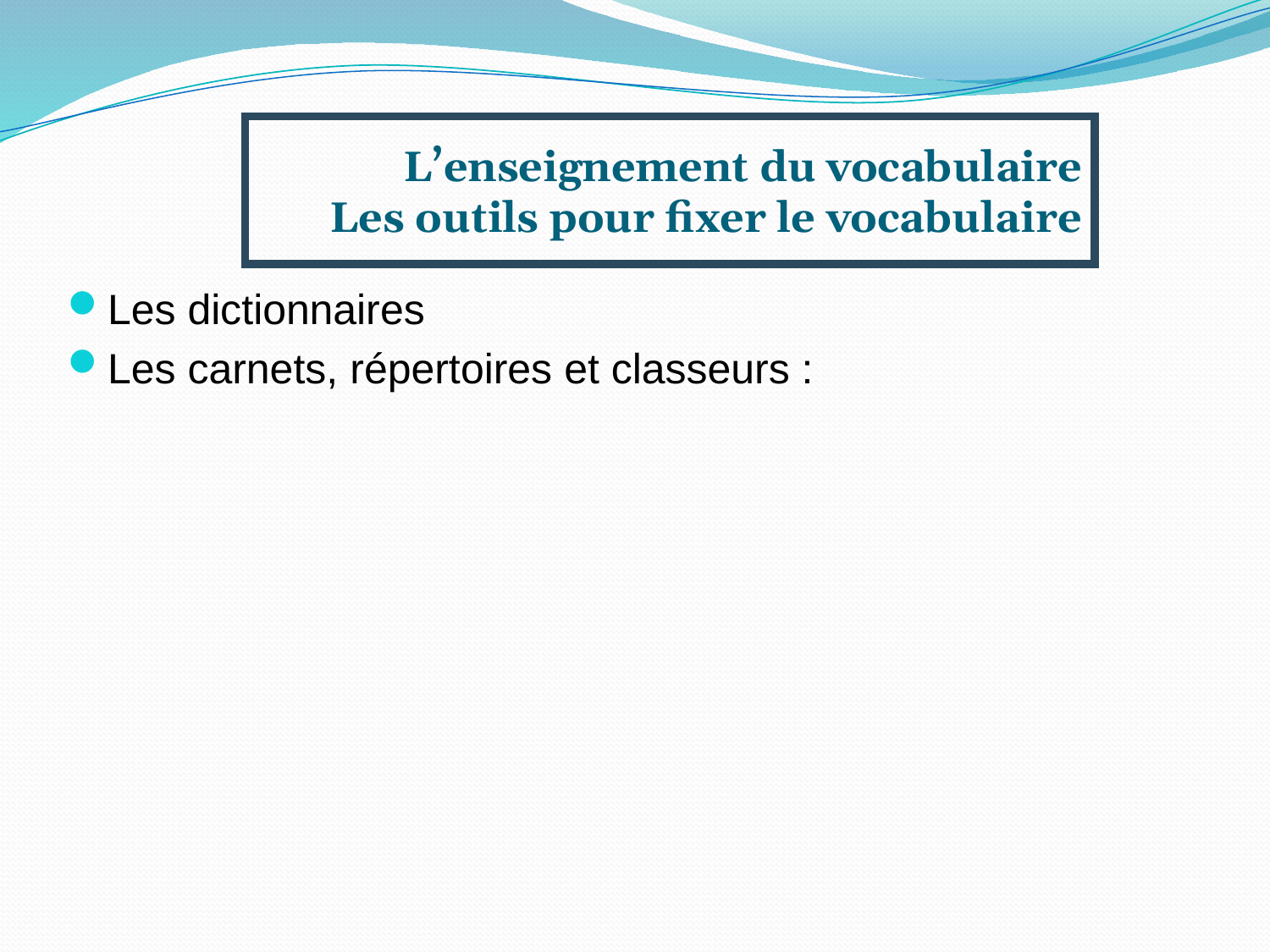

L’enseignement du vocabulaire
Les outils pour fixer le vocabulaire
Les dictionnaires
Les carnets, répertoires et classeurs :